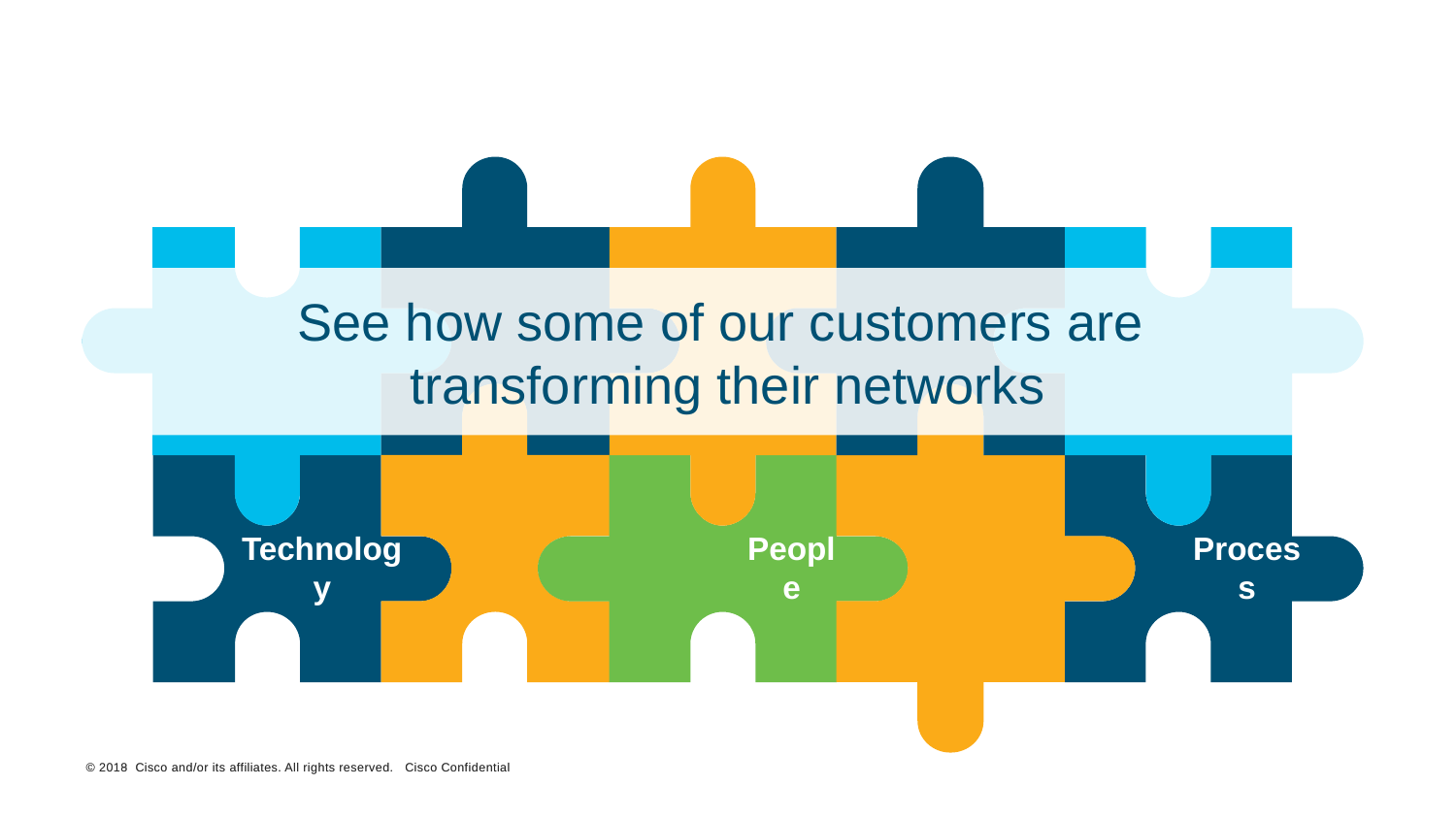

See how some of our customers are
transforming their networks
Technology
People
Process